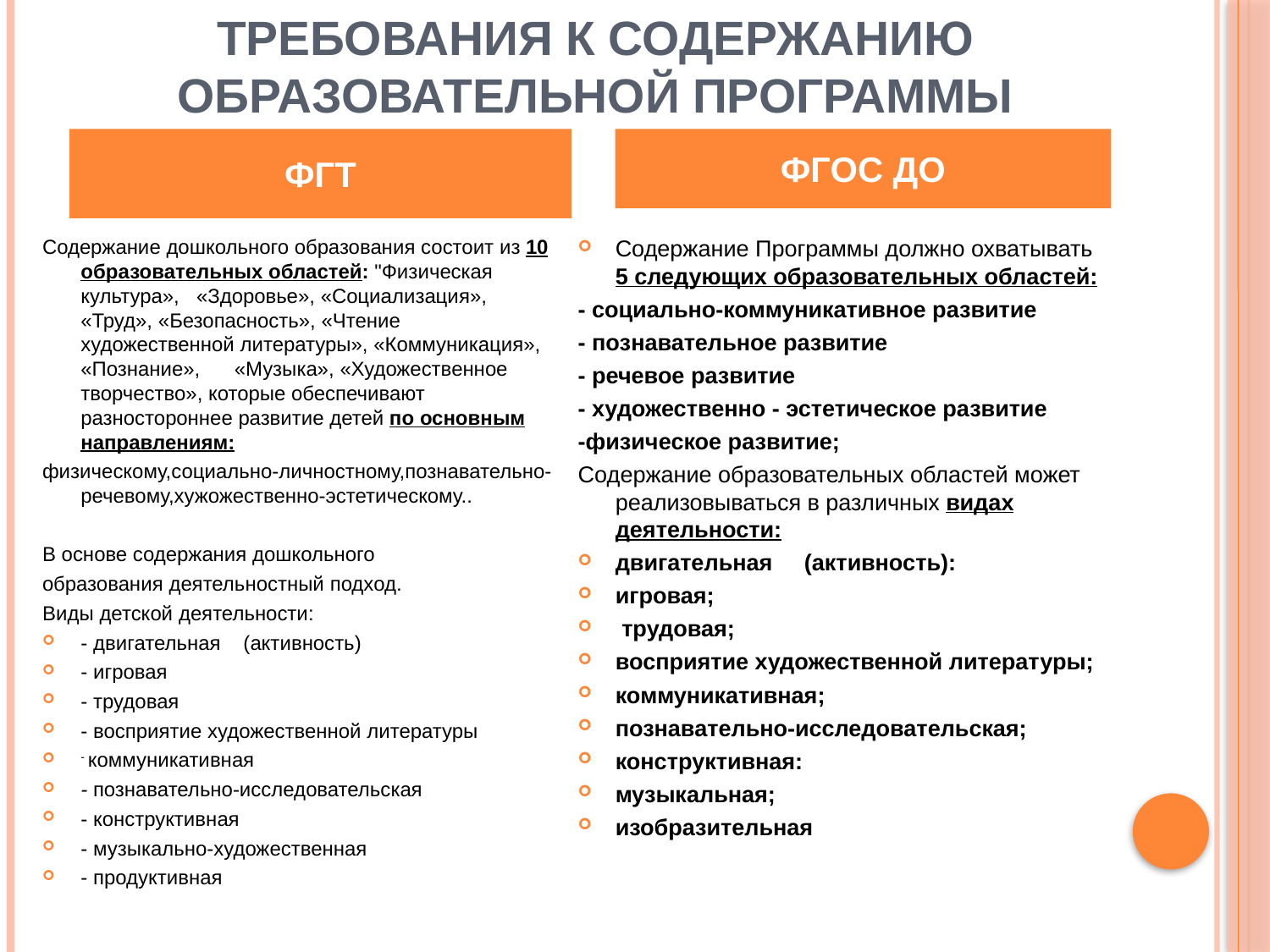

# Требования к содержанию образовательной программы
ФГТ
ФГОС ДО
Содержание дошкольного образования состоит из 10 образовательных областей: "Физическая   культура»,   «Здоровье», «Социализация», «Труд», «Безопасность», «Чтение художественной литературы», «Коммуникация», «Познание»,      «Музыка», «Художественное творчество», которые обеспечивают разностороннее развитие детей по основным направлениям:
физическому,социально-личностному,познавательно-речевому,хужожественно-эстетическому..

В основе содержания дошкольного
образования деятельностный подход.
Виды детской деятельности:
- двигательная    (активность)
- игровая
- трудовая
- восприятие художественной литературы
- коммуникативная
- познавательно-исследовательская
- конструктивная
- музыкально-художественная
- продуктивная
Содержание Программы должно охватывать 5 следующих образовательных областей:
- социально-коммуникативное развитие
- познавательное развитие
- речевое развитие
- художественно - эстетическое развитие
-физическое развитие;
Содержание образовательных областей может реализовываться в различных видах деятельности:
двигательная     (активность):
игровая;
 трудовая;
восприятие художественной литературы;
коммуникативная;
познавательно-исследовательская;
конструктивная:
музыкальная;
изобразительная